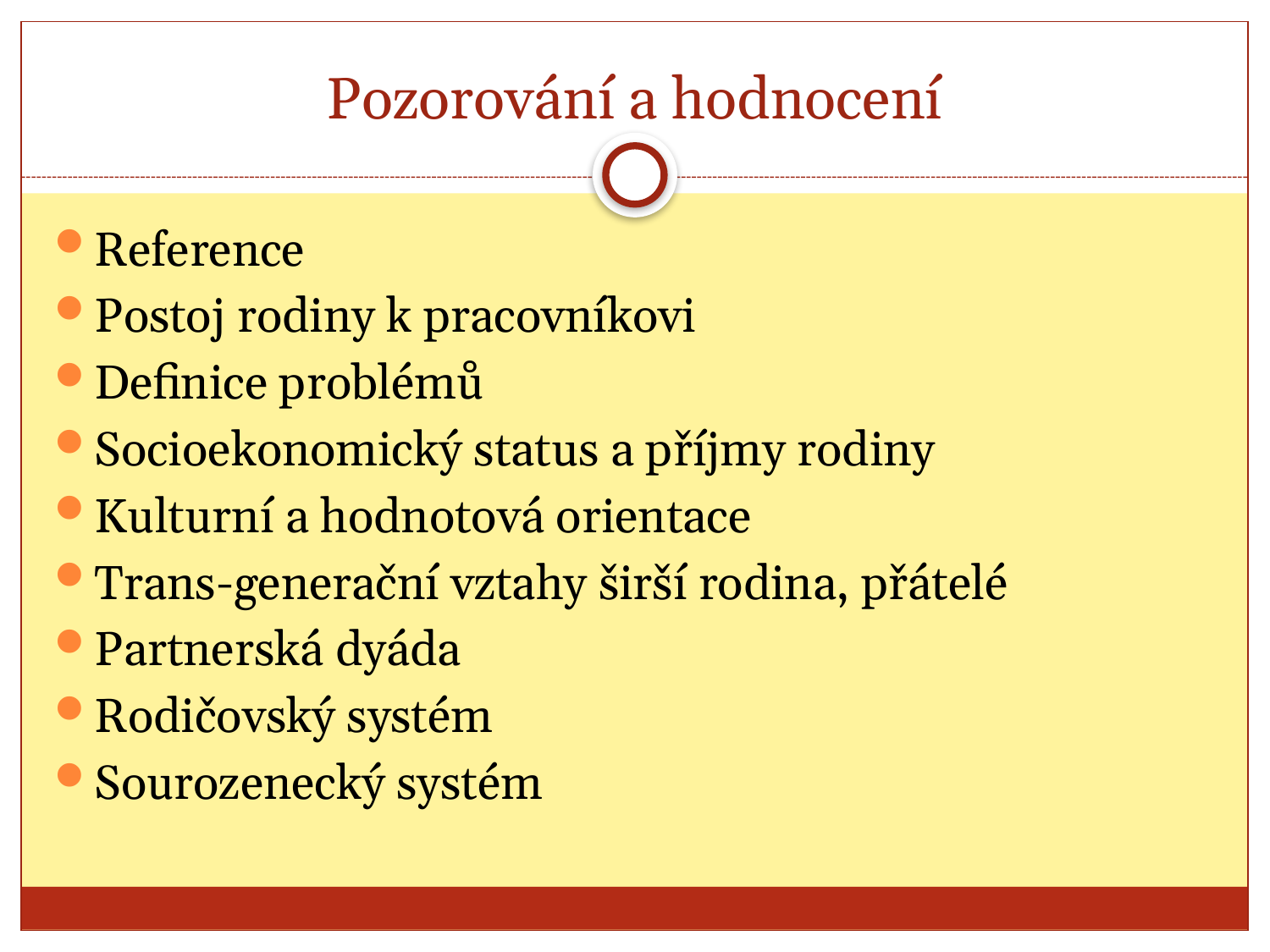

# Pozorování a hodnocení
Reference
Postoj rodiny k pracovníkovi
Definice problémů
Socioekonomický status a příjmy rodiny
Kulturní a hodnotová orientace
Trans-generační vztahy širší rodina, přátelé
Partnerská dyáda
Rodičovský systém
Sourozenecký systém